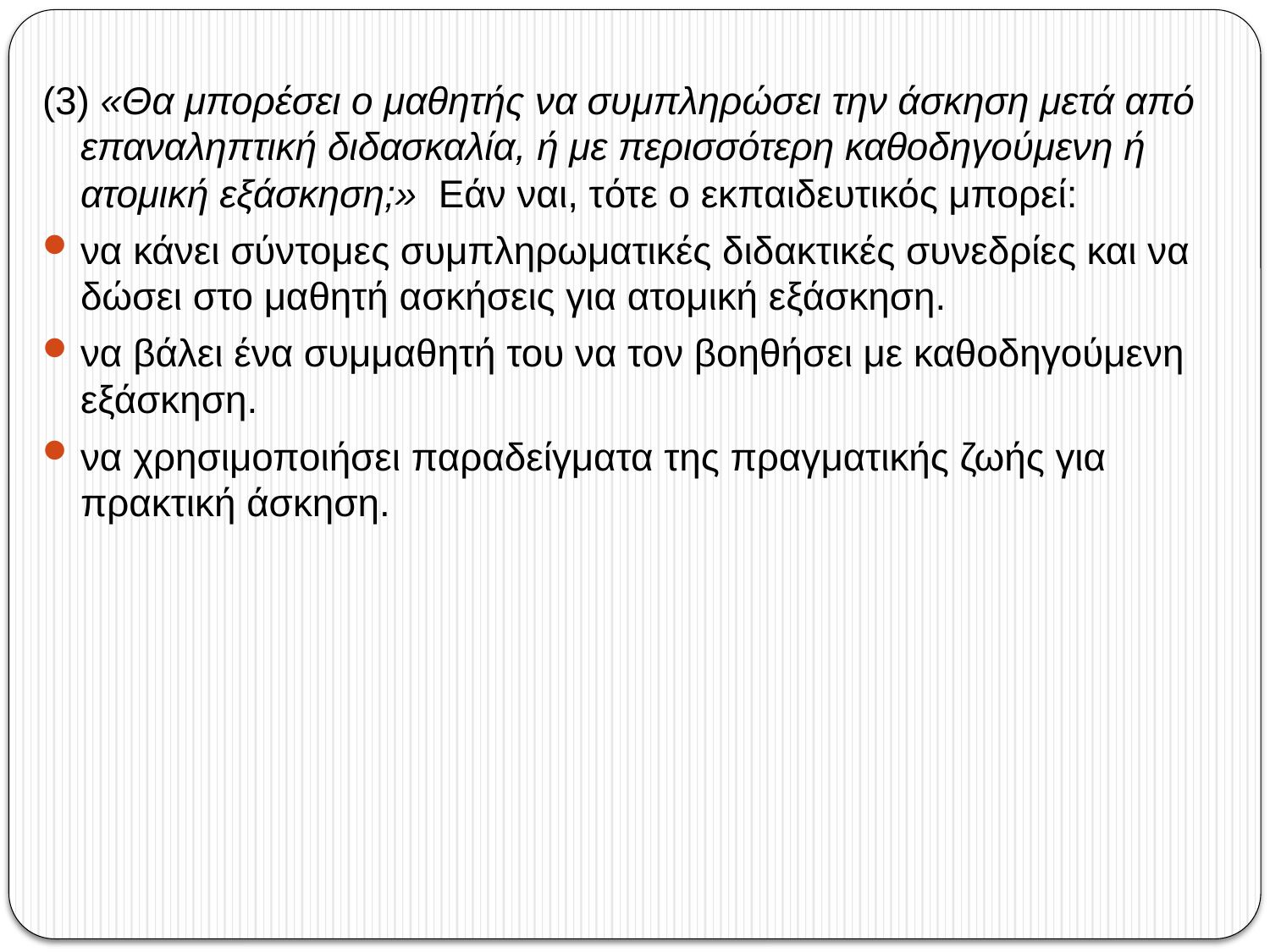

(3) «Θα μπορέσει ο μαθητής να συμπληρώσει την άσκηση μετά από επαναληπτική διδασκαλία, ή με περισσότερη καθοδηγούμενη ή ατομική εξάσκηση;»  Εάν ναι, τότε ο εκπαιδευτικός μπορεί:
να κάνει σύντομες συμπληρωματικές διδακτικές συνεδρίες και να δώσει στο μαθητή ασκήσεις για ατομική εξάσκηση.
να βάλει ένα συμμαθητή του να τον βοηθήσει με καθοδηγούμενη εξάσκηση.
να χρησιμοποιήσει παραδείγματα της πραγματικής ζωής για πρακτική άσκηση.